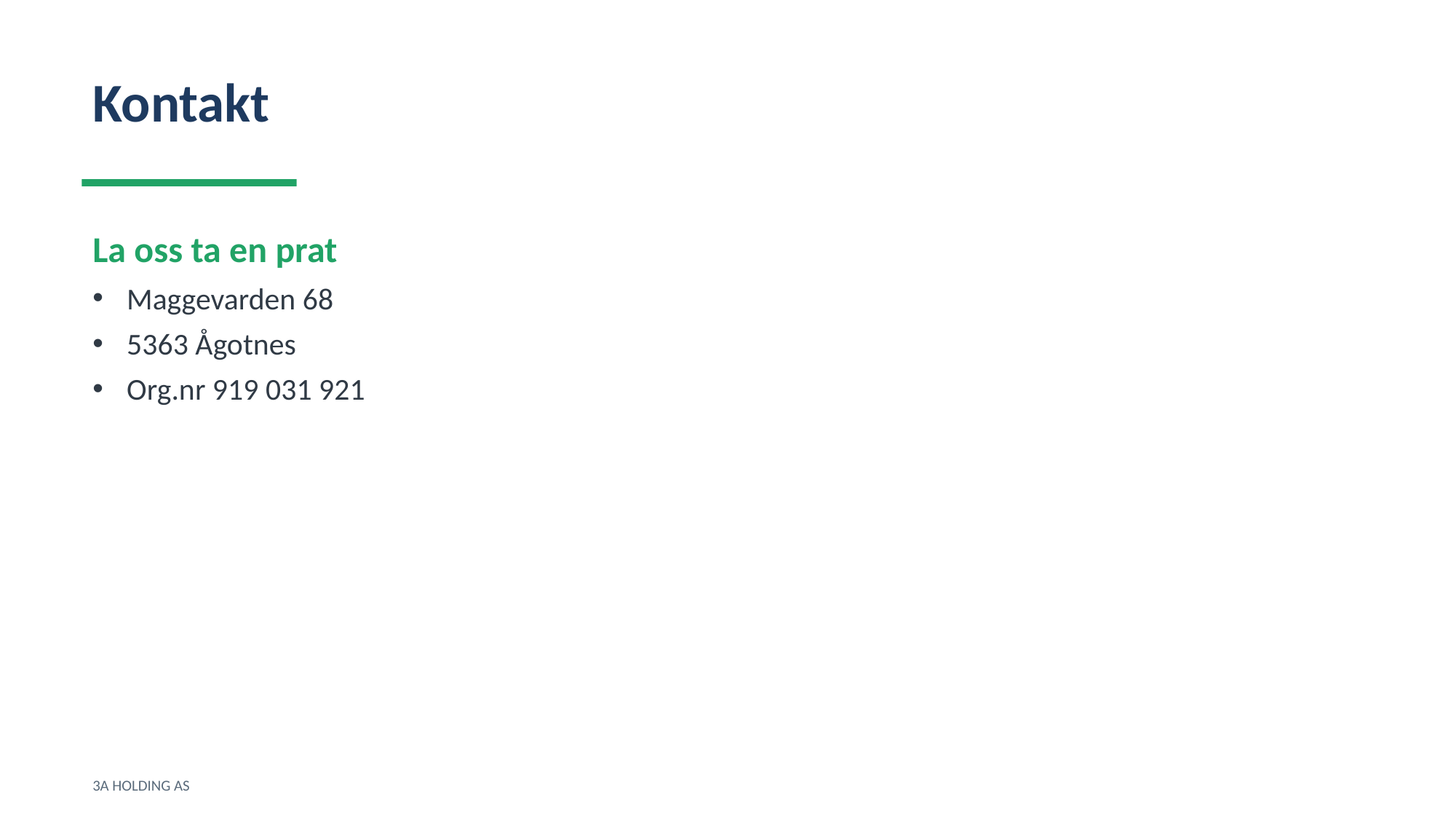

Kontakt

La oss ta en prat
Maggevarden 68
5363 Ågotnes
Org.nr 919 031 921
3A HOLDING AS